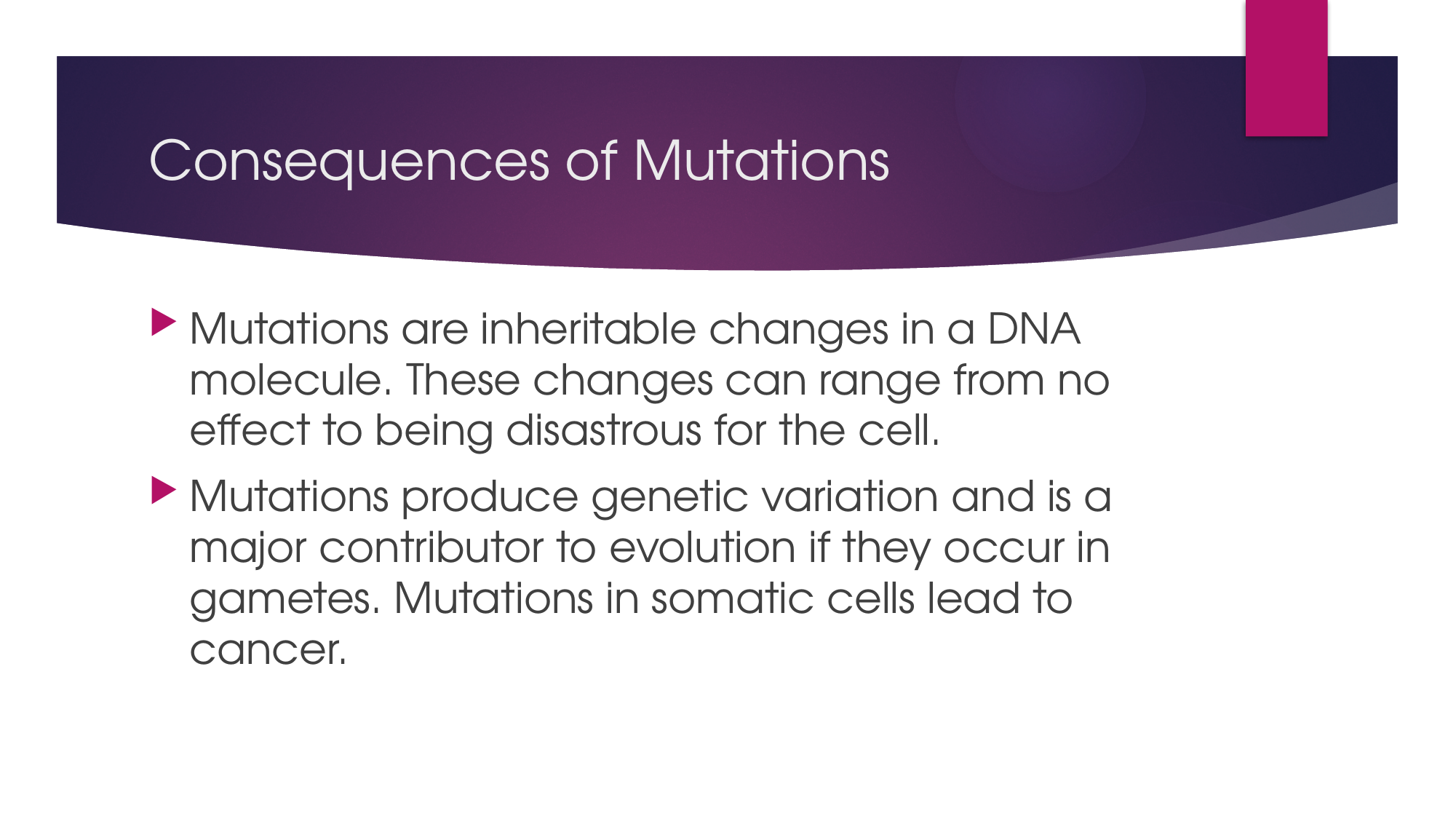

# Consequences of Mutations
Mutations are inheritable changes in a DNA molecule. These changes can range from no effect to being disastrous for the cell.
Mutations produce genetic variation and is a major contributor to evolution if they occur in gametes. Mutations in somatic cells lead to cancer.